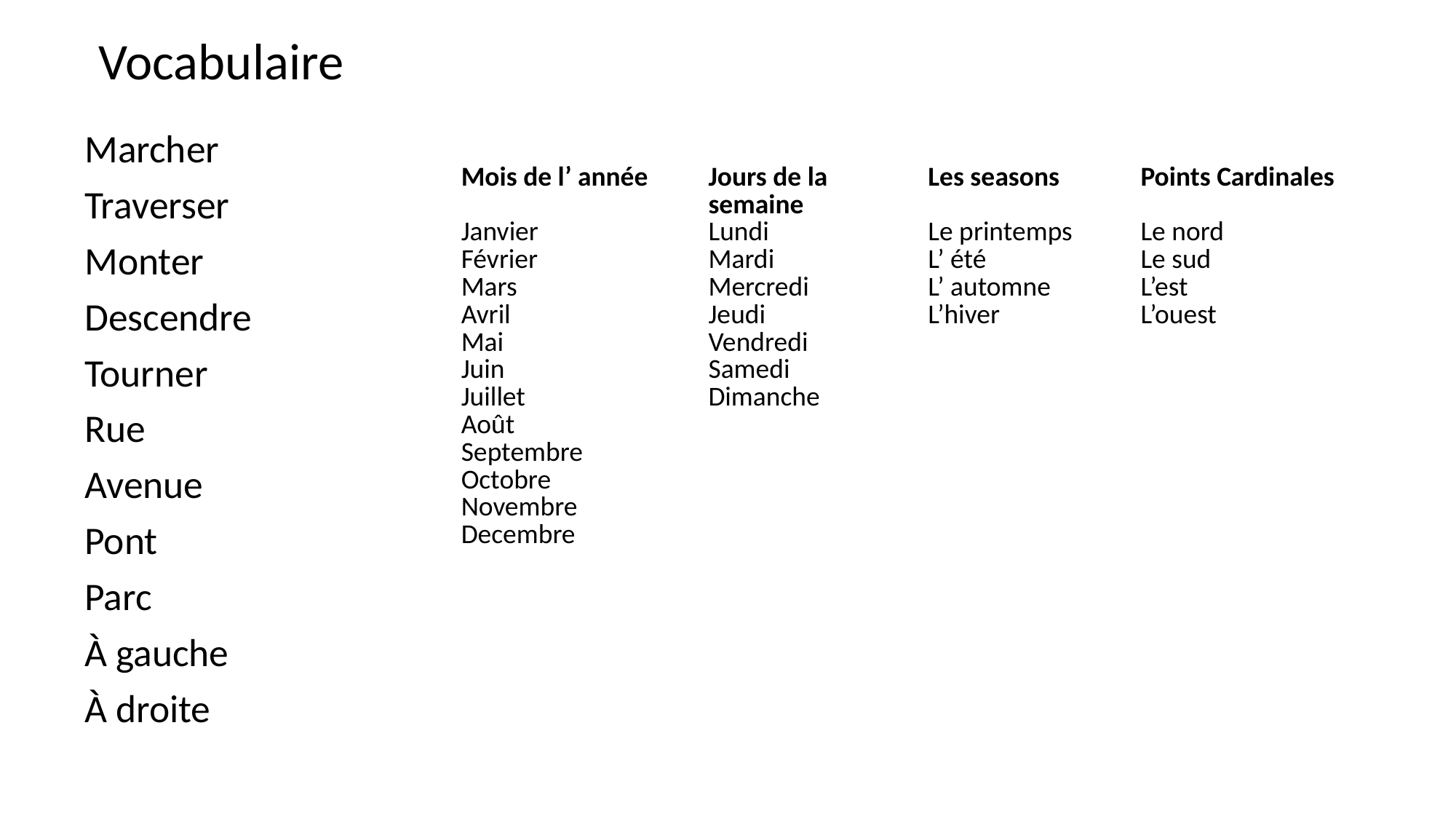

# Vocabulaire
Marcher
Traverser
Monter
Descendre
Tourner
Rue
Avenue
Pont
Parc
À gauche
À droite
| Mois de l’ année | Jours de la semaine | Les seasons | Points Cardinales |
| --- | --- | --- | --- |
| Janvier | Lundi | Le printemps | Le nord |
| Février | Mardi | L’ été | Le sud |
| Mars | Mercredi | L’ automne | L’est |
| Avril | Jeudi | L’hiver | L’ouest |
| Mai | Vendredi |  |  |
| Juin | Samedi |  |  |
| Juillet | Dimanche |  |  |
| Août |  |  |  |
| Septembre |  |  |  |
| Octobre |  |  |  |
| Novembre |  |  |  |
| Decembre |  |  |  |